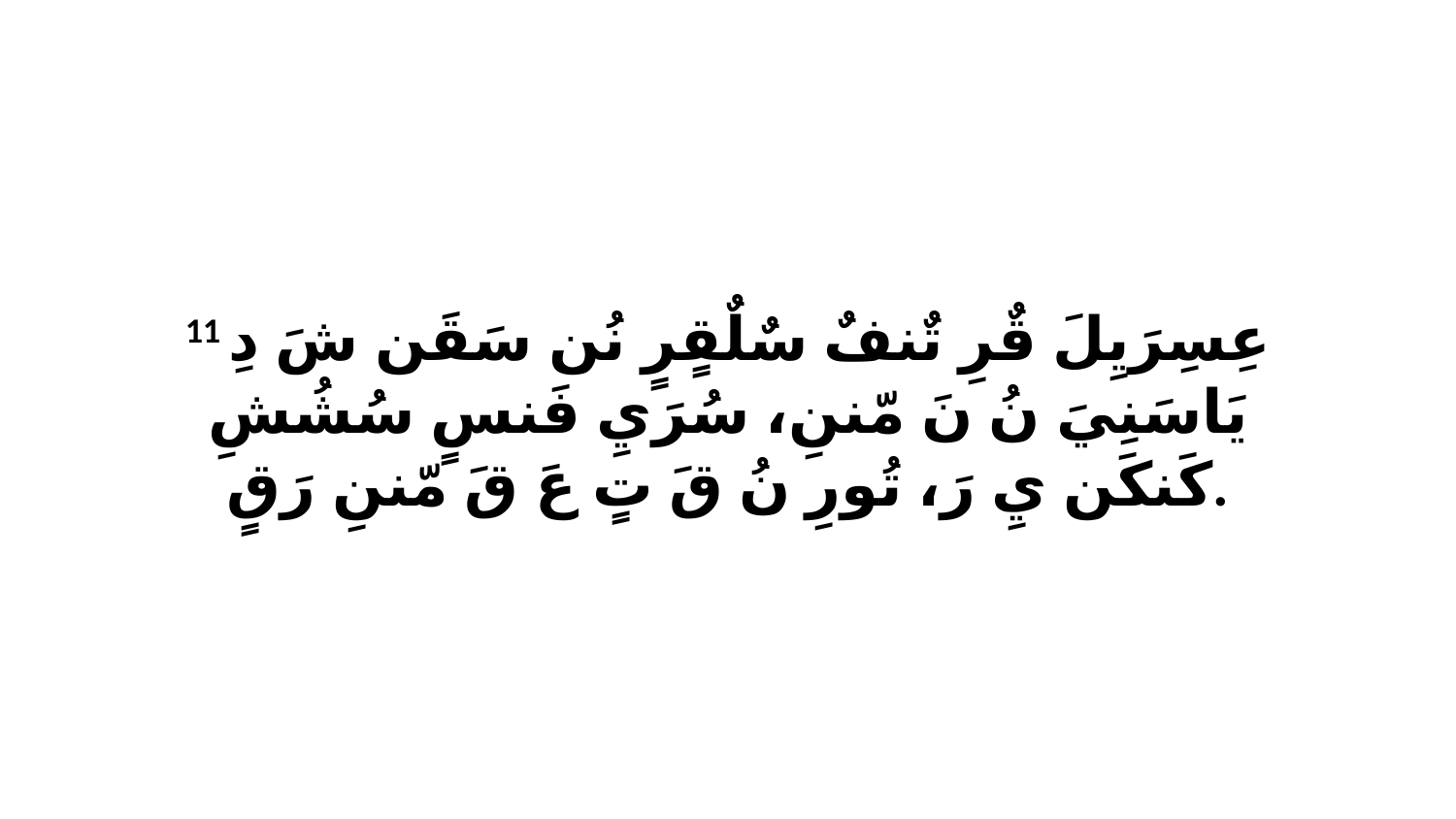

11 عِسِرَيِلَ قٌرِ تٌنفٌ سٌلٌقٍرٍ نُن سَقَن شَ دِ يَاسَنِيَ نُ نَ مّننِ، سُرَيِ فَنسٍ سُشُشِ كَنكَن يِ رَ، تُورِ نُ قَ تٍ عَ قَ مّننِ رَقٍ.